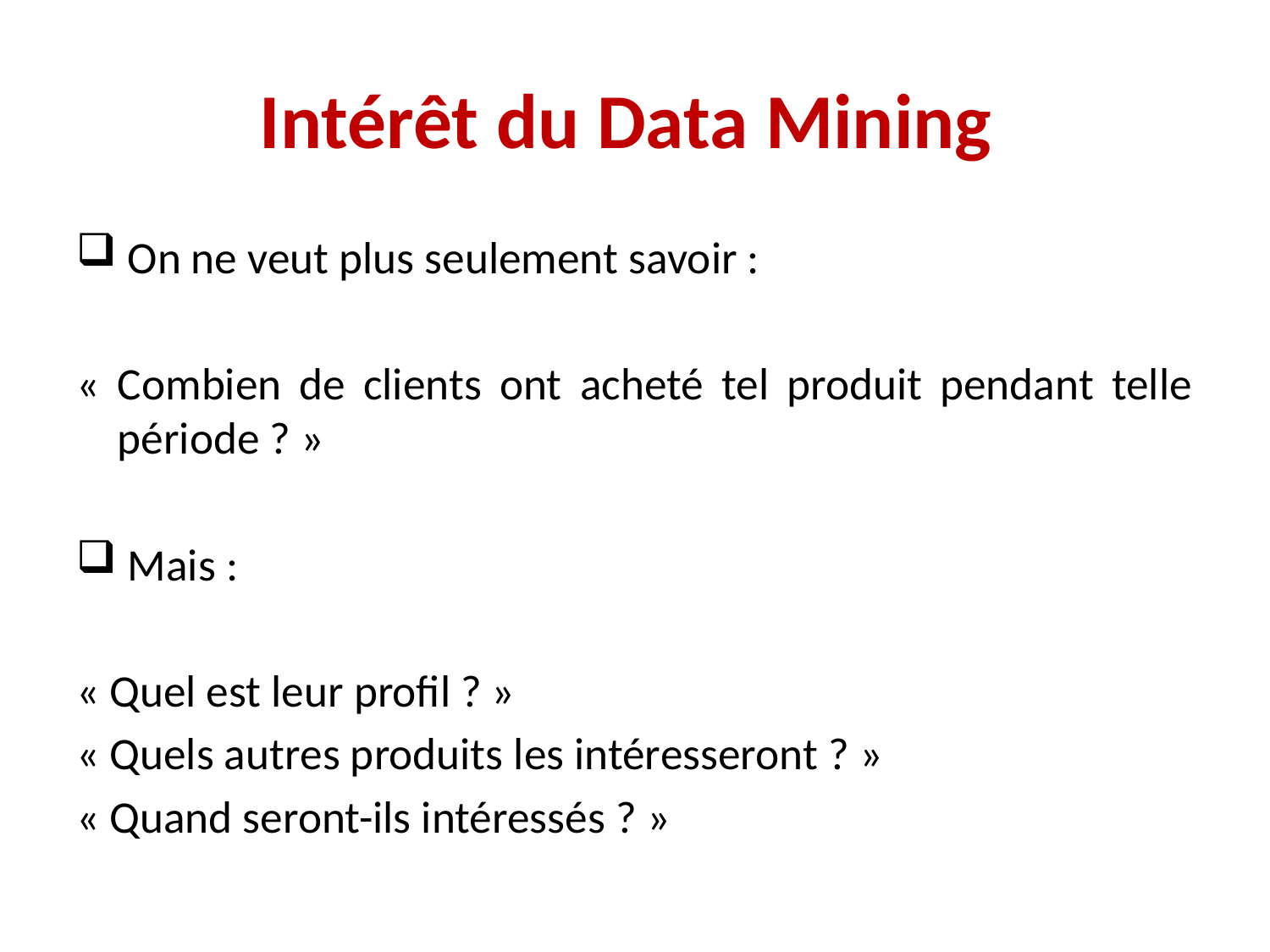

# Intérêt du Data Mining
 On ne veut plus seulement savoir :

« Combien de clients ont acheté tel produit pendant telle période ? »

 Mais :

« Quel est leur profil ? »
« Quels autres produits les intéresseront ? »
« Quand seront-ils intéressés ? »